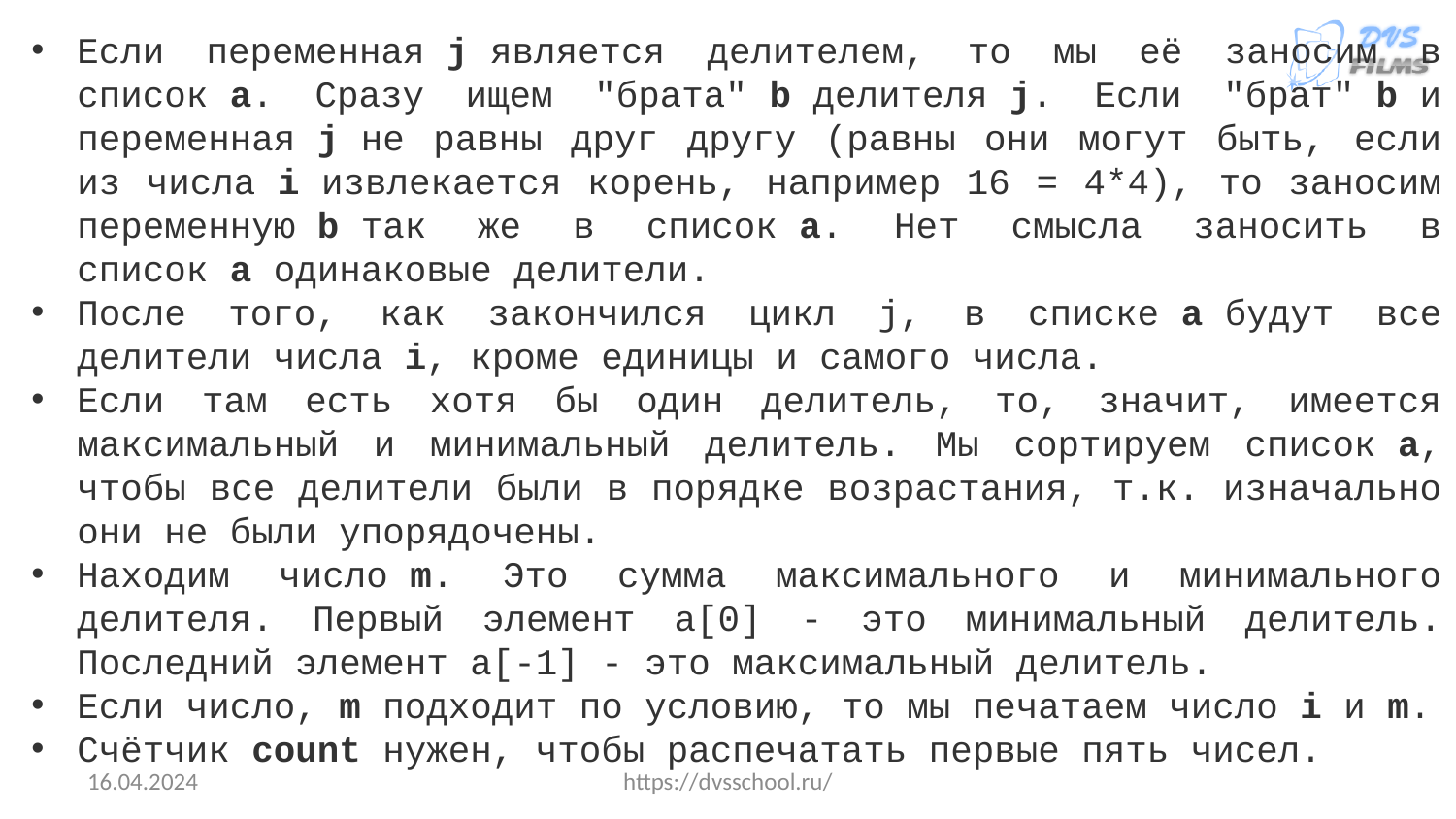

Если переменная j является делителем, то мы её заносим в список a. Сразу ищем "брата" b делителя j. Если "брат" b и переменная j не равны друг другу (равны они могут быть, если из числа i извлекается корень, например 16 = 4*4), то заносим переменную b так же в список a. Нет смысла заносить в список a одинаковые делители.
После того, как закончился цикл j, в списке a будут все делители числа i, кроме единицы и самого числа.
Если там есть хотя бы один делитель, то, значит, имеется максимальный и минимальный делитель. Мы сортируем список a, чтобы все делители были в порядке возрастания, т.к. изначально они не были упорядочены.
Находим число m. Это сумма максимального и минимального делителя. Первый элемент a[0] - это минимальный делитель. Последний элемент a[-1] - это максимальный делитель.
Если число, m подходит по условию, то мы печатаем число i и m.
Счётчик count нужен, чтобы распечатать первые пять чисел.
16.04.2024
https://dvsschool.ru/